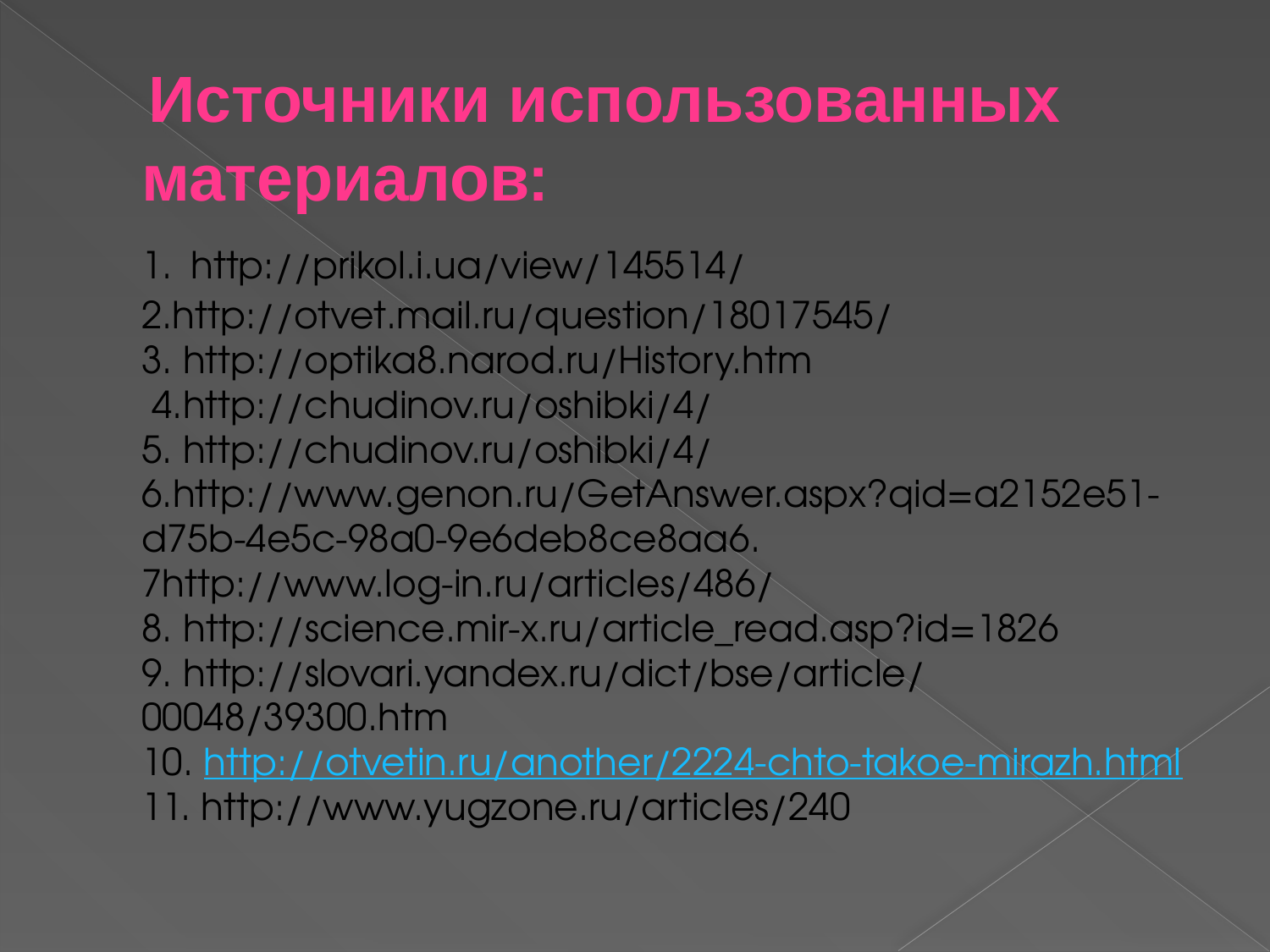

# Источники использованных      материалов: 1. http://prikol.i.ua/view/145514/ 2.http://otvet.mail.ru/question/18017545/ 3. http://optika8.narod.ru/History.htm  4.http://chudinov.ru/oshibki/4/ 5. http://chudinov.ru/oshibki/4/ 6.http://www.genon.ru/GetAnswer.aspx?qid=a2152e51-d75b-4e5c-98a0-9e6deb8ce8aa6. 7http://www.log-in.ru/articles/486/ 8. http://science.mir-x.ru/article_read.asp?id=1826 9. http://slovari.yandex.ru/dict/bse/article/00048/39300.htm 10. http://otvetin.ru/another/2224-chto-takoe-mirazh.html 11. http://www.yugzone.ru/articles/240